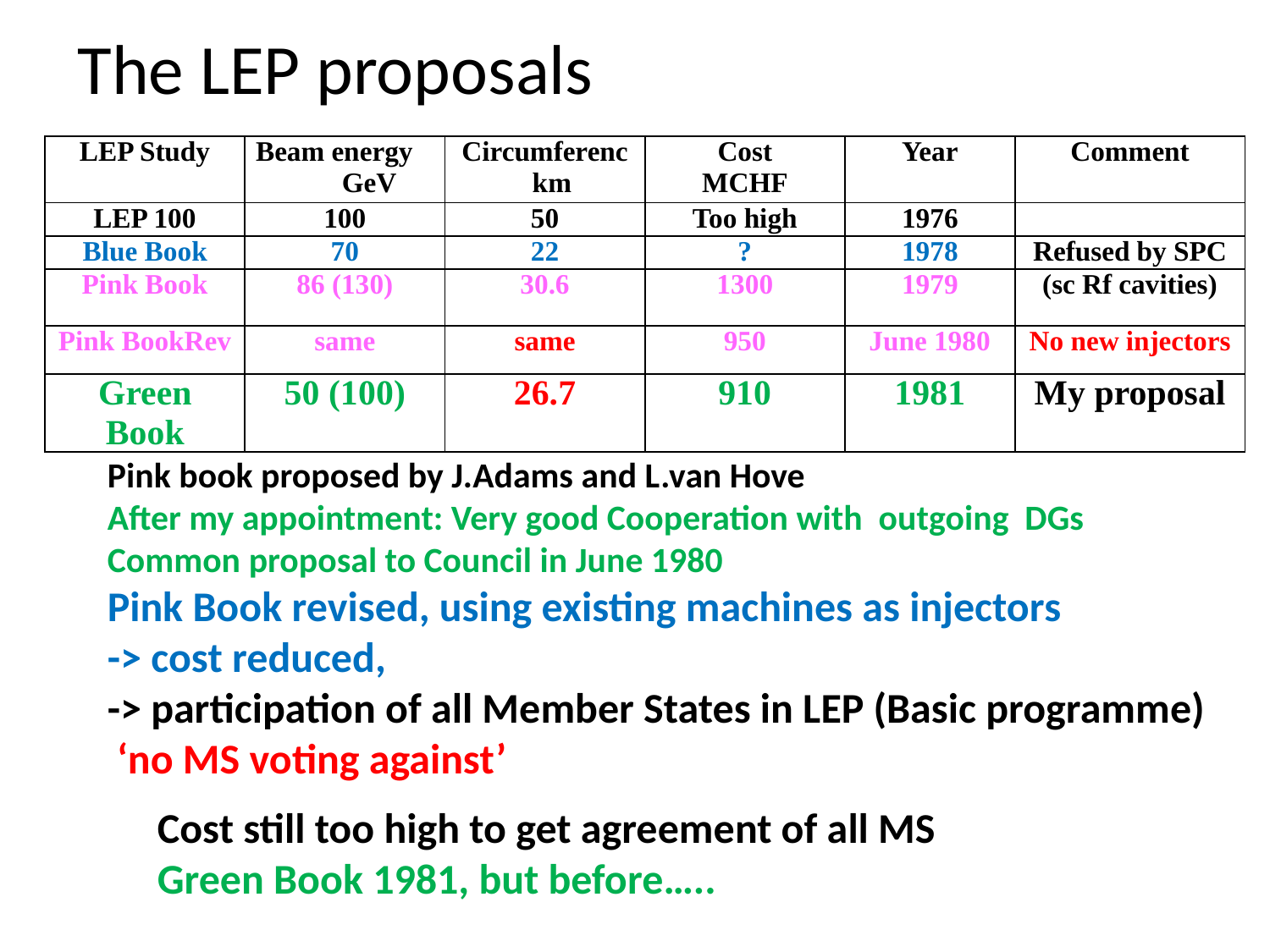

# The LEP proposals
| LEP Study | Beam energy GeV | Circumferenc km | Cost MCHF | Year | Comment |
| --- | --- | --- | --- | --- | --- |
| LEP 100 | 100 | 50 | Too high | 1976 |  |
| Blue Book | 70 | 22 | ? | 1978 | Refused by SPC |
| Pink Book | 86 (130) | 30.6 | 1300 | 1979 | (sc Rf cavities) |
| Pink BookRev | same | same | 950 | June 1980 | No new injectors |
| Green Book | 50 (100) | 26.7 | 910 | 1981 | My proposal |
Pink book proposed by J.Adams and L.van Hove
After my appointment: Very good Cooperation with  outgoing  DGs
Common proposal to Council in June 1980
Pink Book revised, using existing machines as injectors
-> cost reduced,
-> participation of all Member States in LEP (Basic programme)
 ‘no MS voting against’
Cost still too high to get agreement of all MS Green Book 1981, but before…..